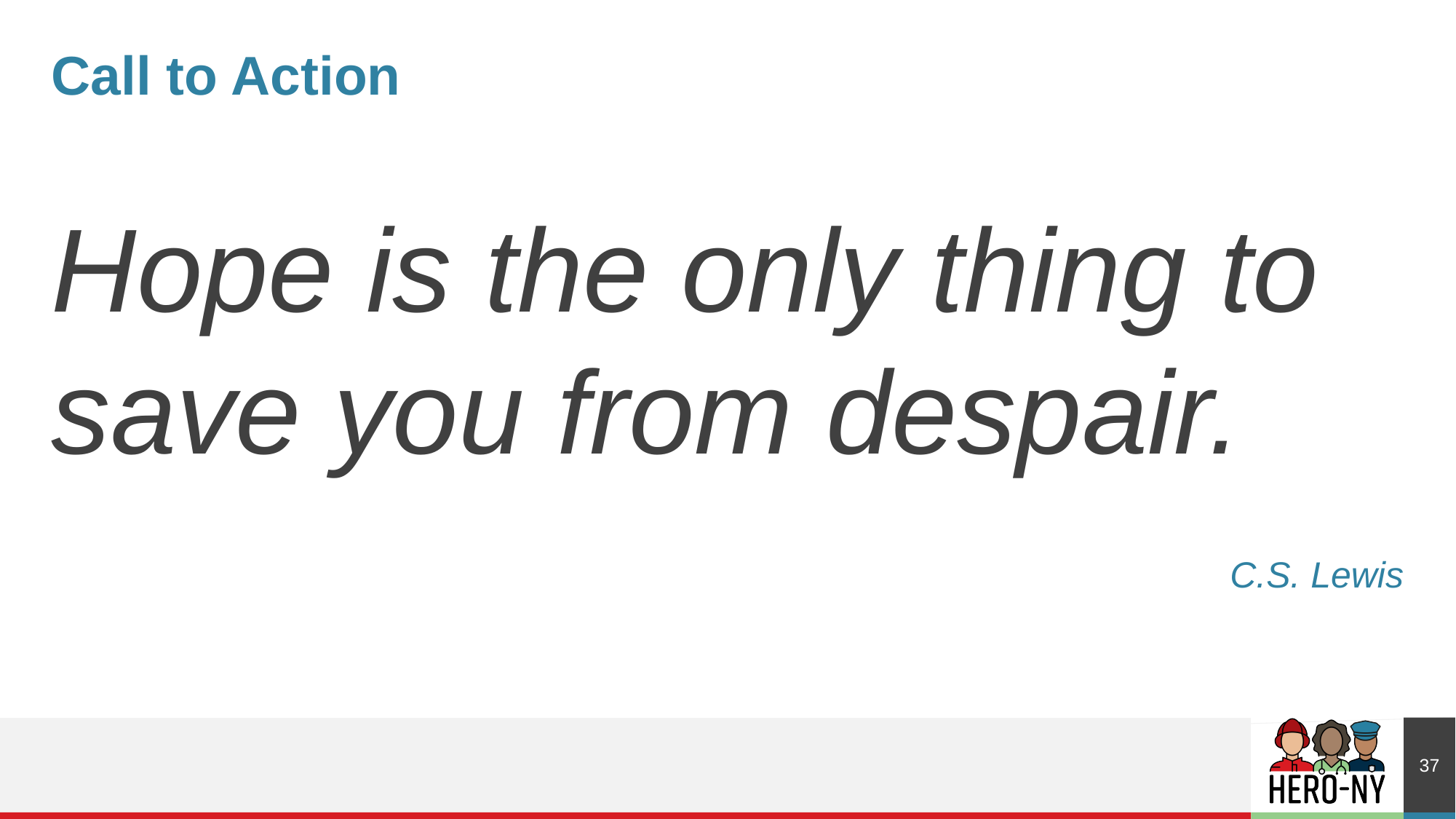

# Call to Action
Hope is the only thing to save you from despair.

C.S. Lewis
37